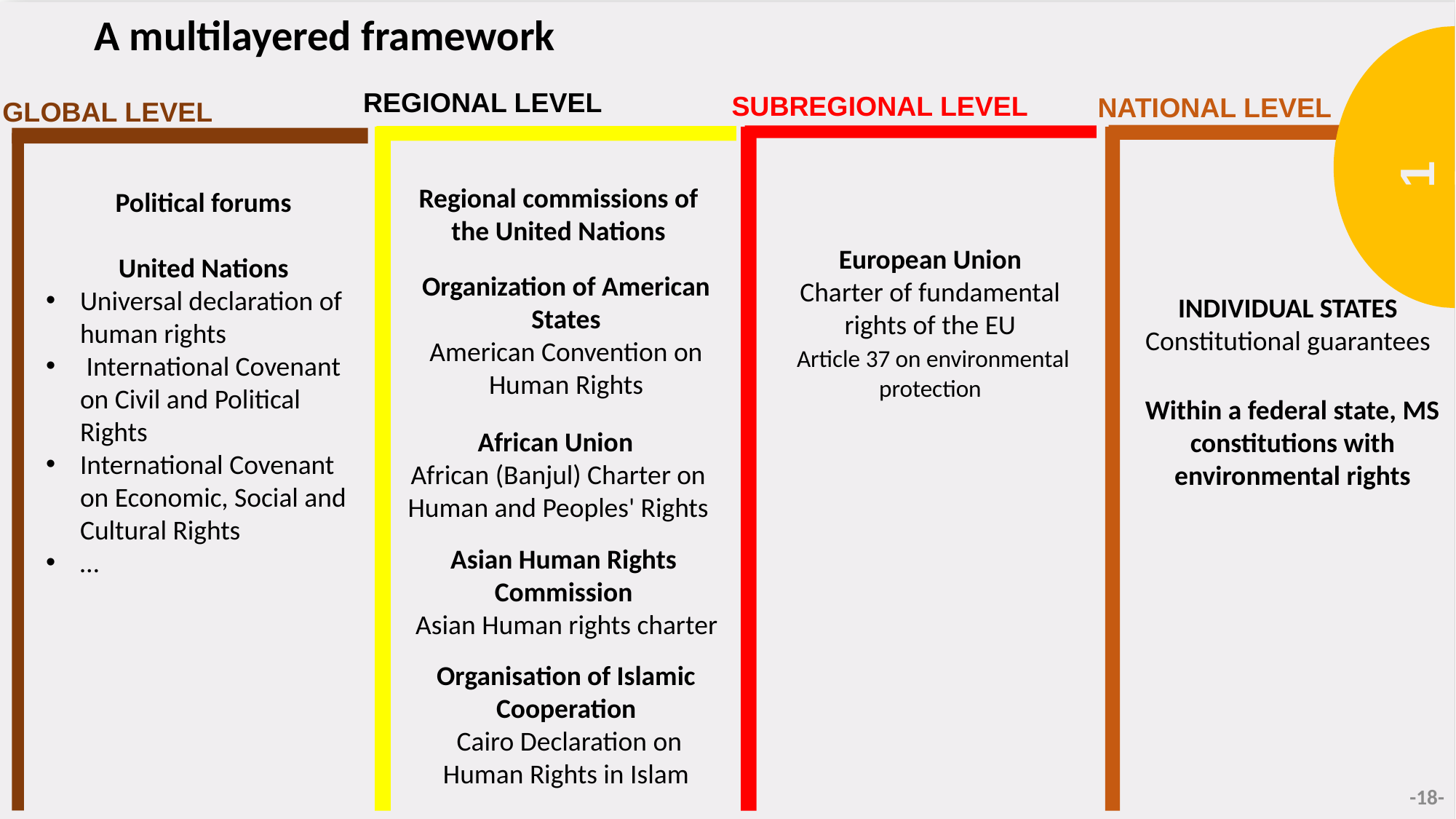

A multilayered framework

Regional level
Subregional level
National level
Global level

Chapter 2
1
Regional commissions of the United Nations
Political forums

United Nations
Universal declaration of human rights
 International Covenant on Civil and Political Rights
International Covenant on Economic, Social and Cultural Rights
…

European Union
Charter of fundamental rights of the EU
 Article 37 on environmental protection
Organization of American States
American Convention on Human Rights
Individual States
Constitutional guarantees
Within a federal state, MS constitutions with environmental rights
African Union
African (Banjul) Charter on Human and Peoples' Rights

Asian Human Rights Commission
 Asian Human rights charter
Organisation of Islamic Cooperation
 Cairo Declaration on Human Rights in Islam
-18-